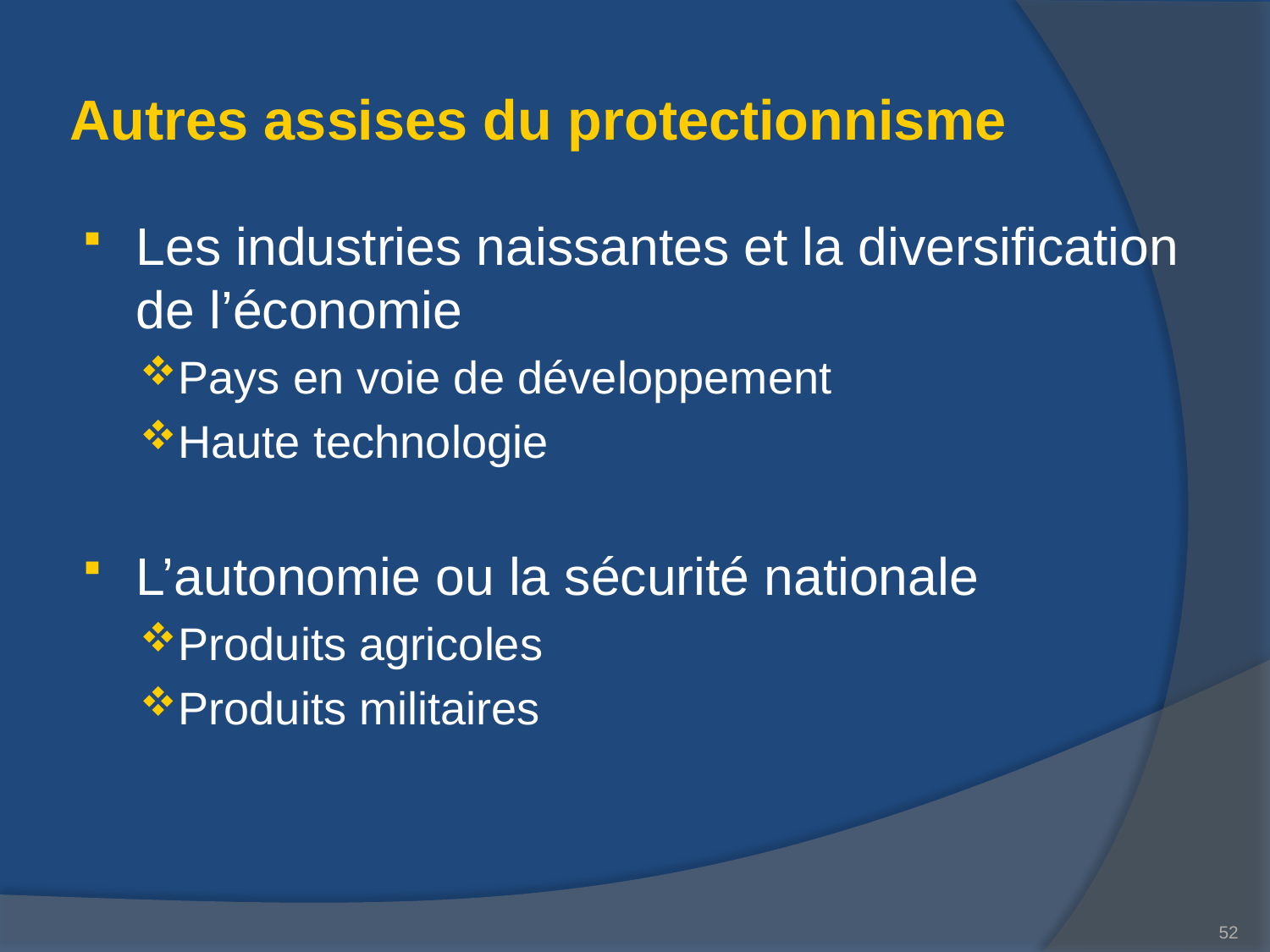

# Autres assises du protectionnisme
Les industries naissantes et la diversification de l’économie
Pays en voie de développement
Haute technologie

L’autonomie ou la sécurité nationale
Produits agricoles
Produits militaires
52